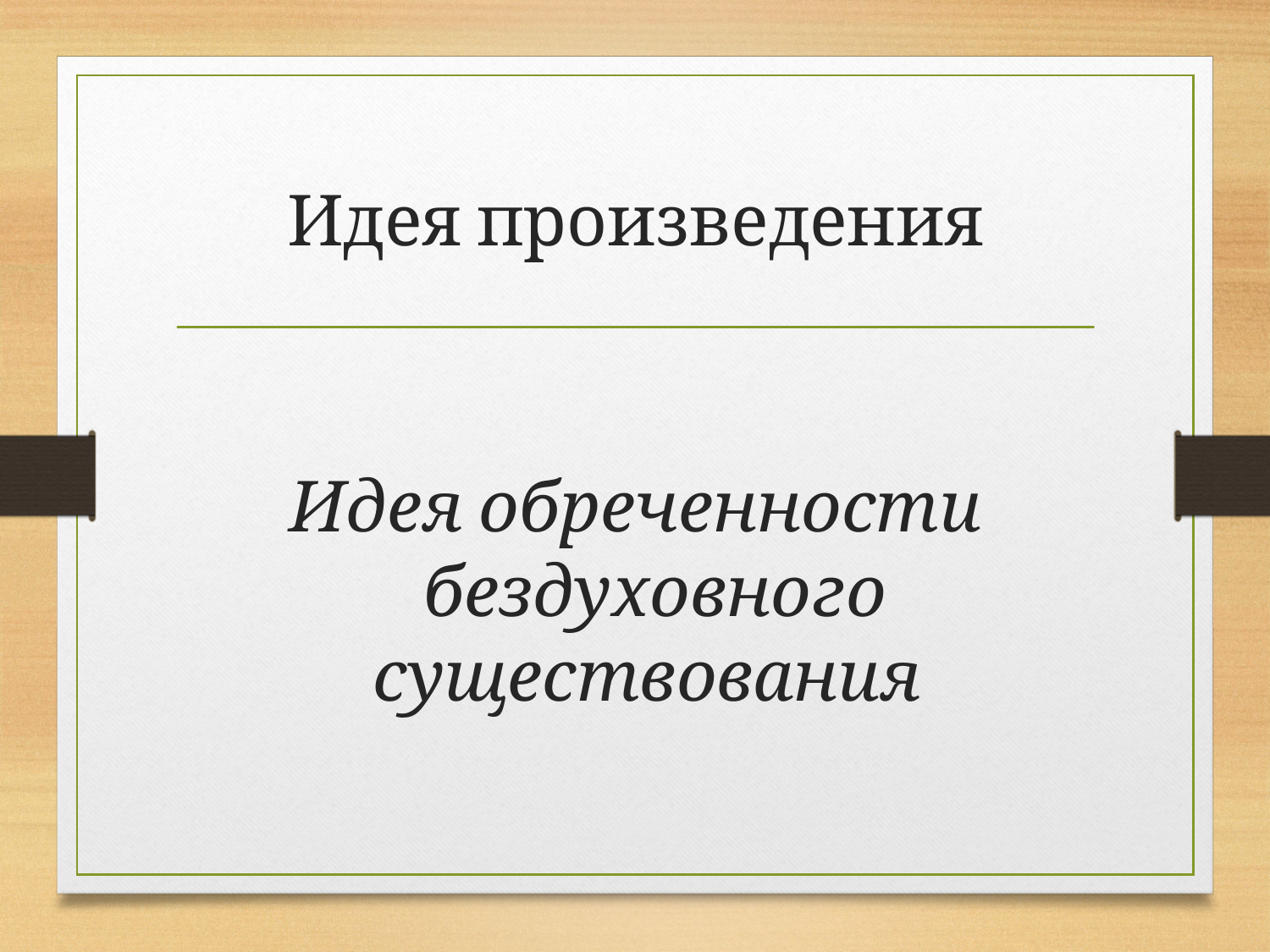

# Идея произведения

Идея обреченности бездуховного существования